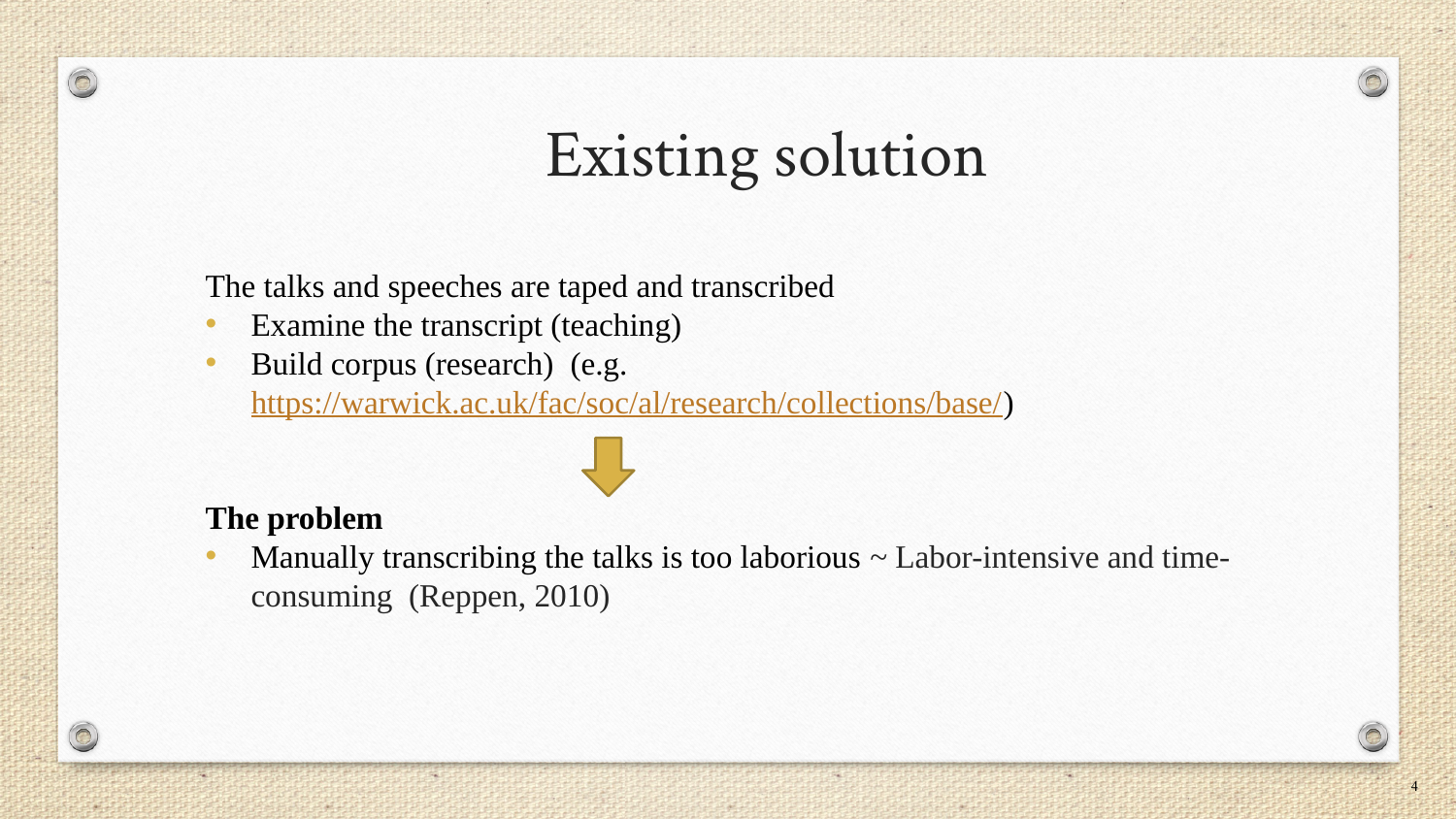

# Existing solution

The talks and speeches are taped and transcribed
Examine the transcript (teaching)
Build corpus (research)  (e.g. https://warwick.ac.uk/fac/soc/al/research/collections/base/)

The problem
Manually transcribing the talks is too laborious ~ Labor-intensive and time-consuming  (Reppen, 2010)

4